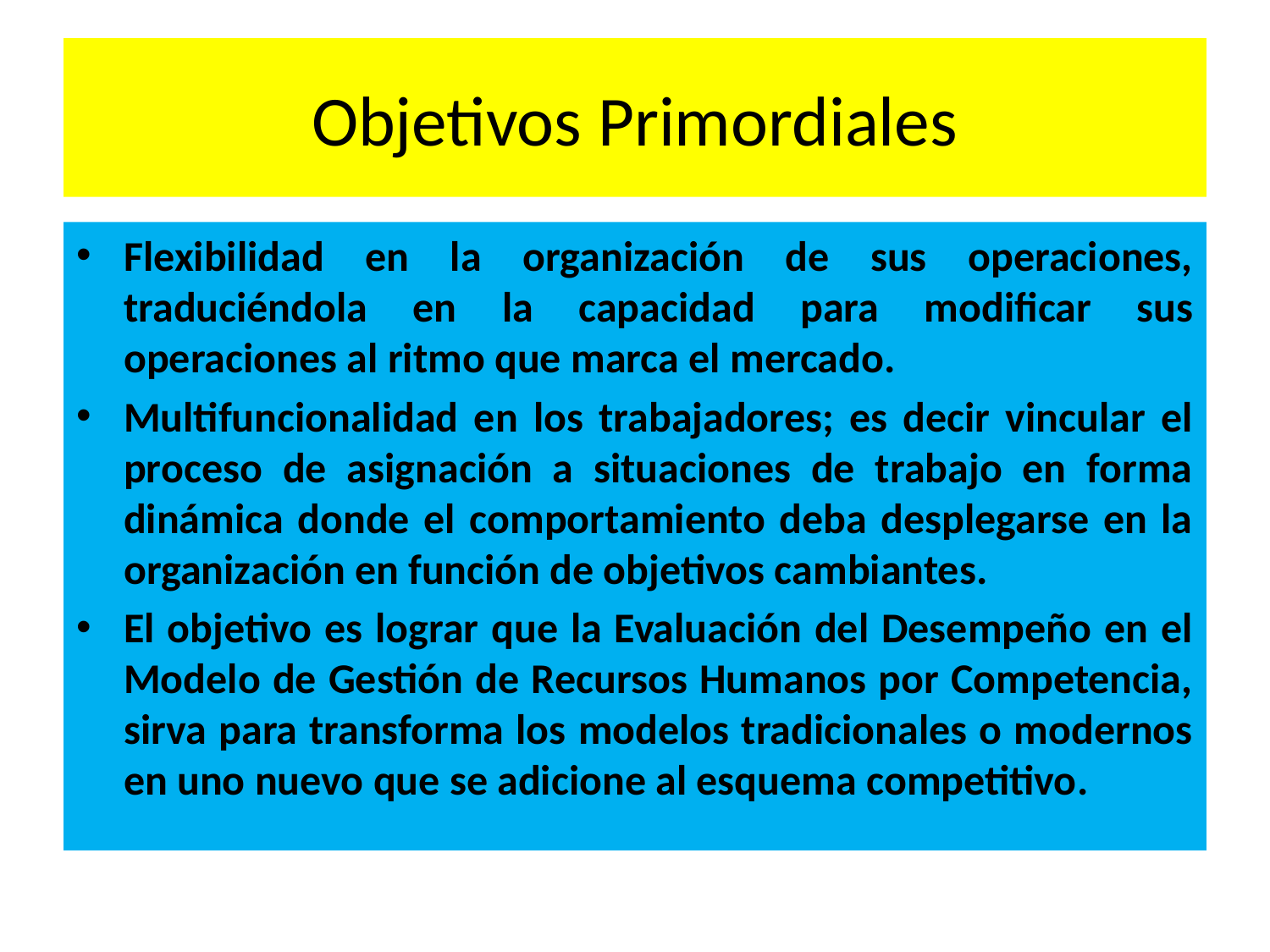

# Objetivos Primordiales
Flexibilidad en la organización de sus operaciones, traduciéndola en la capacidad para modificar sus operaciones al ritmo que marca el mercado.
Multifuncionalidad en los trabajadores; es decir vincular el proceso de asignación a situaciones de trabajo en forma dinámica donde el comportamiento deba desplegarse en la organización en función de objetivos cambiantes.
El objetivo es lograr que la Evaluación del Desempeño en el Modelo de Gestión de Recursos Humanos por Competencia, sirva para transforma los modelos tradicionales o modernos en uno nuevo que se adicione al esquema competitivo.